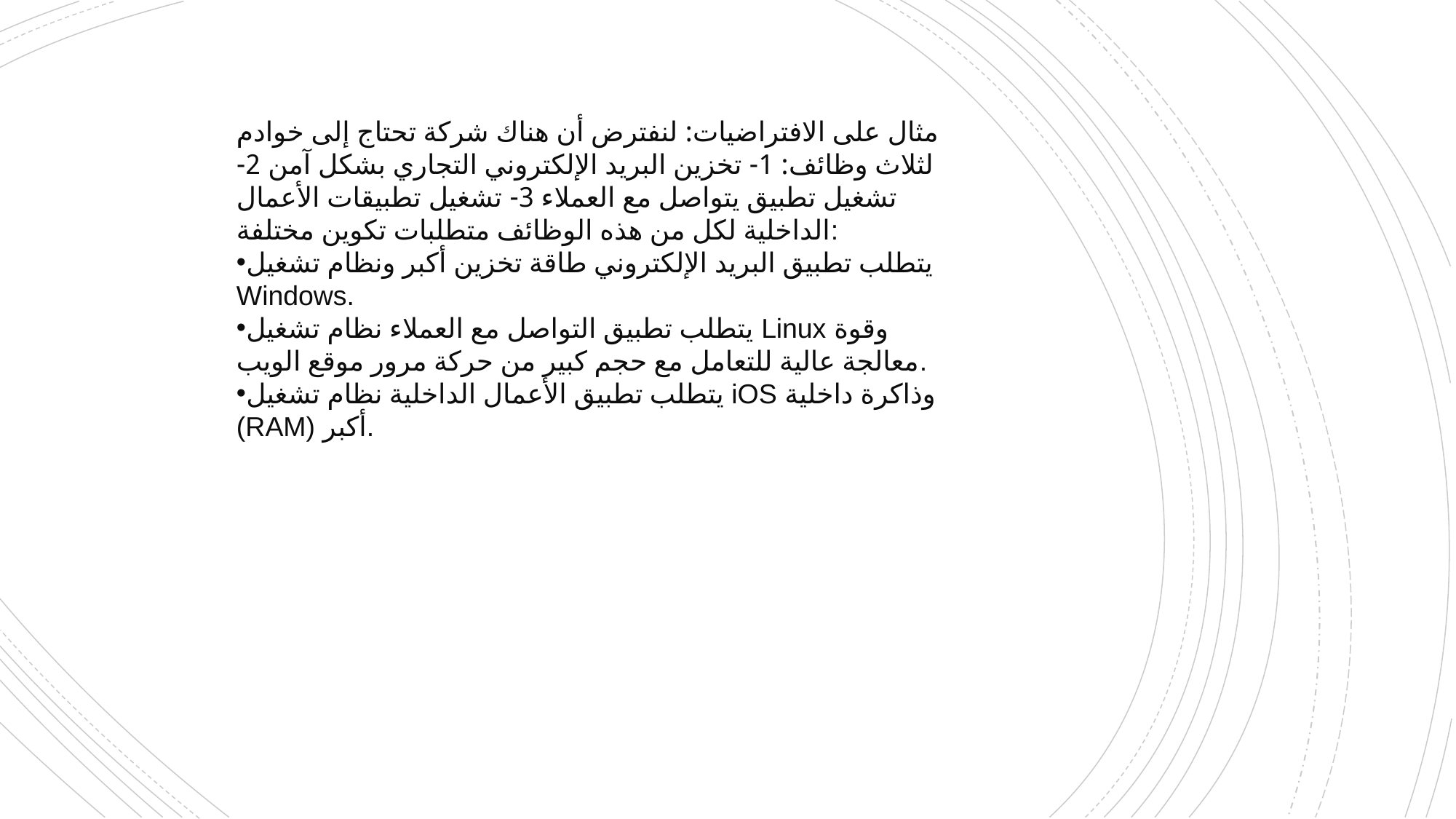

مثال على الافتراضيات: لنفترض أن هناك شركة تحتاج إلى خوادم لثلاث وظائف: 1- تخزين البريد الإلكتروني التجاري بشكل آمن 2- تشغيل تطبيق يتواصل مع العملاء 3- تشغيل تطبيقات الأعمال الداخلية لكل من هذه الوظائف متطلبات تكوين مختلفة:
يتطلب تطبيق البريد الإلكتروني طاقة تخزين أكبر ونظام تشغيل Windows.
يتطلب تطبيق التواصل مع العملاء نظام تشغيل Linux وقوة معالجة عالية للتعامل مع حجم كبير من حركة مرور موقع الويب.
يتطلب تطبيق الأعمال الداخلية نظام تشغيل iOS وذاكرة داخلية (RAM) أكبر.